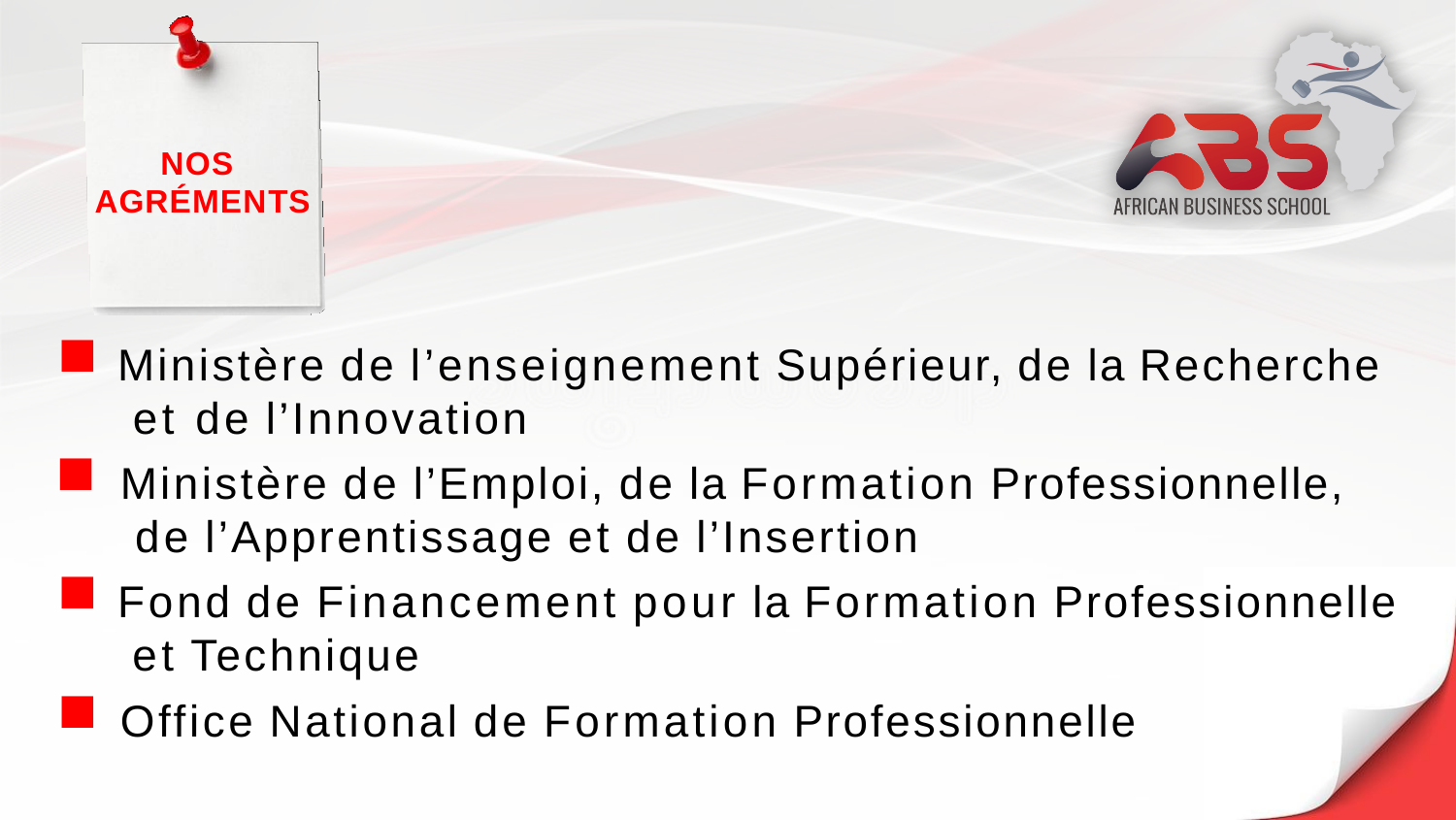

# NOS  AGRÉMENTS
Ministère de l’enseignement Supérieur, de la Recherche  et de l’Innovation
Ministère de l’Emploi, de la Formation Professionnelle,  de l’Apprentissage et de l’Insertion
Fond de Financement pour la Formation Professionnelle  et Technique
Office National de Formation Professionnelle